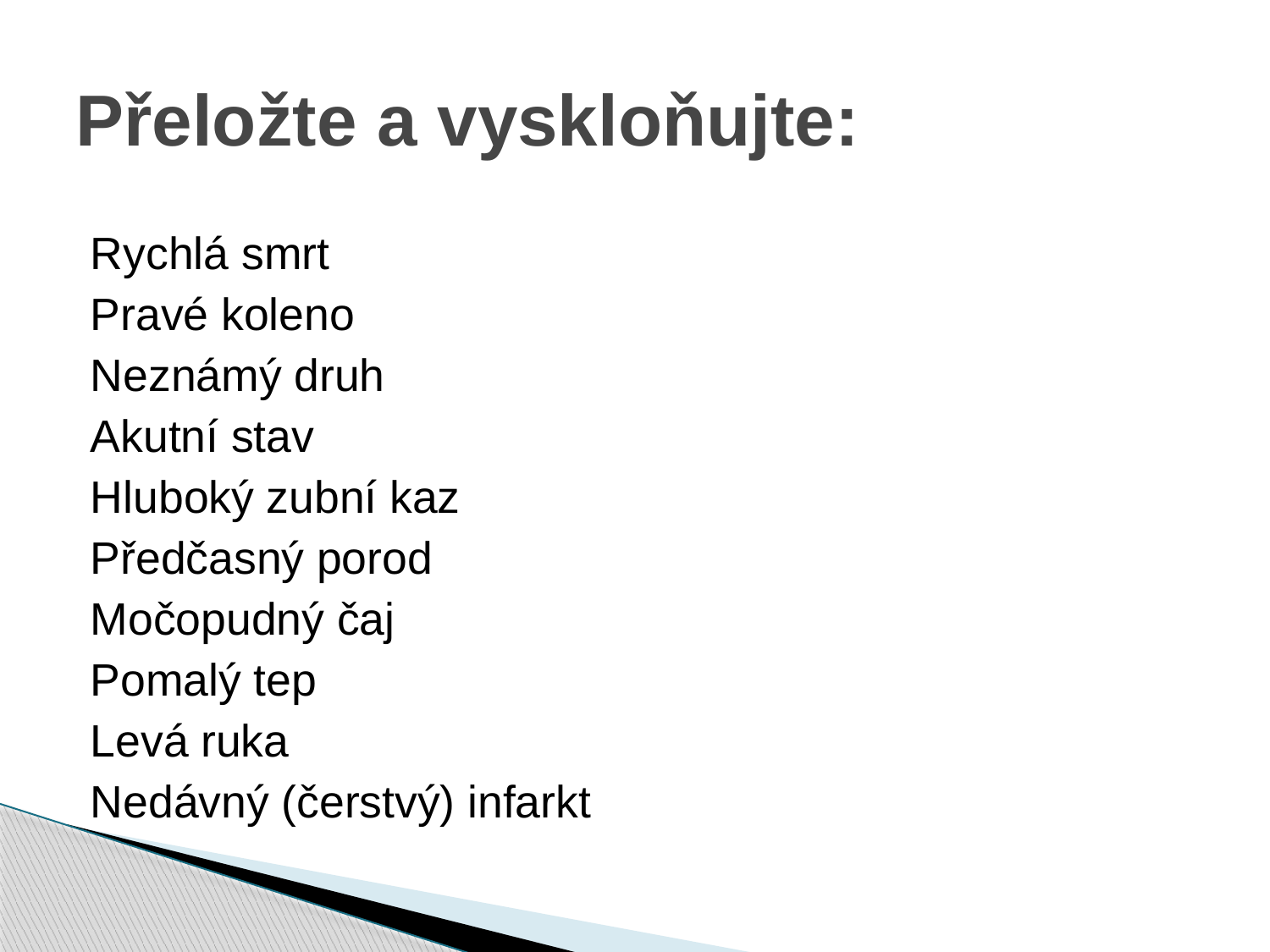

# Přeložte a vyskloňujte:
Rychlá smrt
Pravé koleno
Neznámý druh
Akutní stav
Hluboký zubní kaz
Předčasný porod
Močopudný čaj
Pomalý tep
Levá ruka
Nedávný (čerstvý) infarkt